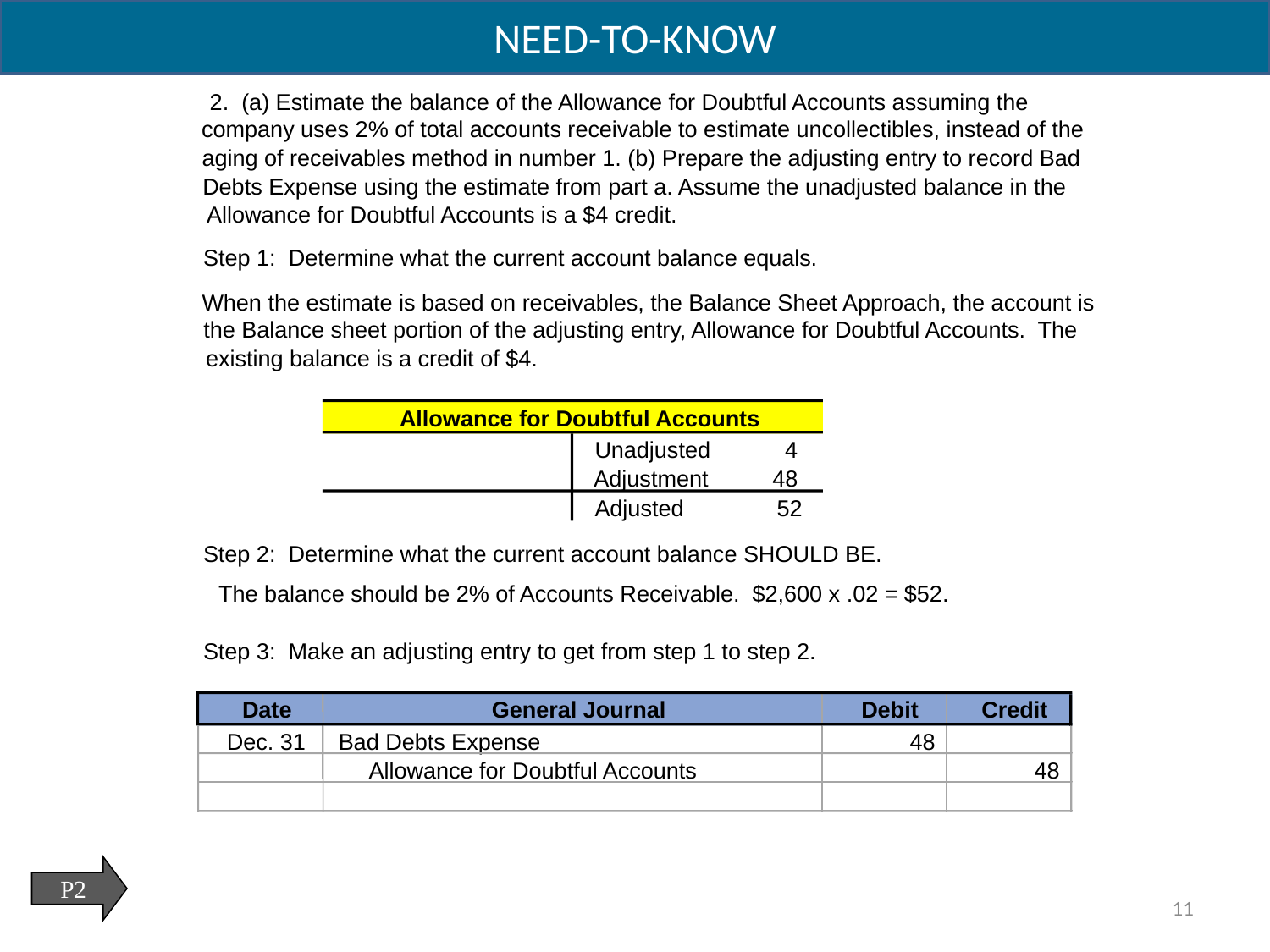

NEED-TO-KNOW
 2.  (a) Estimate the balance of the Allowance for Doubtful Accounts assuming the
company uses 2% of total accounts receivable to estimate uncollectibles, instead of the
aging of receivables method in number 1. (b) Prepare the adjusting entry to record Bad
Debts Expense using the estimate from part a. Assume the unadjusted balance in the
Allowance for Doubtful Accounts is a $4 credit.
Step 1:  Determine what the current account balance equals.
When the estimate is based on receivables, the Balance Sheet Approach, the account is
the Balance sheet portion of the adjusting entry, Allowance for Doubtful Accounts.  The
existing balance is a credit of $4.

Allowance for Doubtful Accounts

Unadjusted
4
Adjustment
48

Adjusted
52
Step 2:  Determine what the current account balance SHOULD BE.
The balance should be 2% of Accounts Receivable.  $2,600 x .02 = $52.
Step 3:  Make an adjusting entry to get from step 1 to step 2.

Date
General Journal
Debit
Credit

Dec. 31
Bad Debts Expense
48

Allowance for Doubtful Accounts
48

P2
11